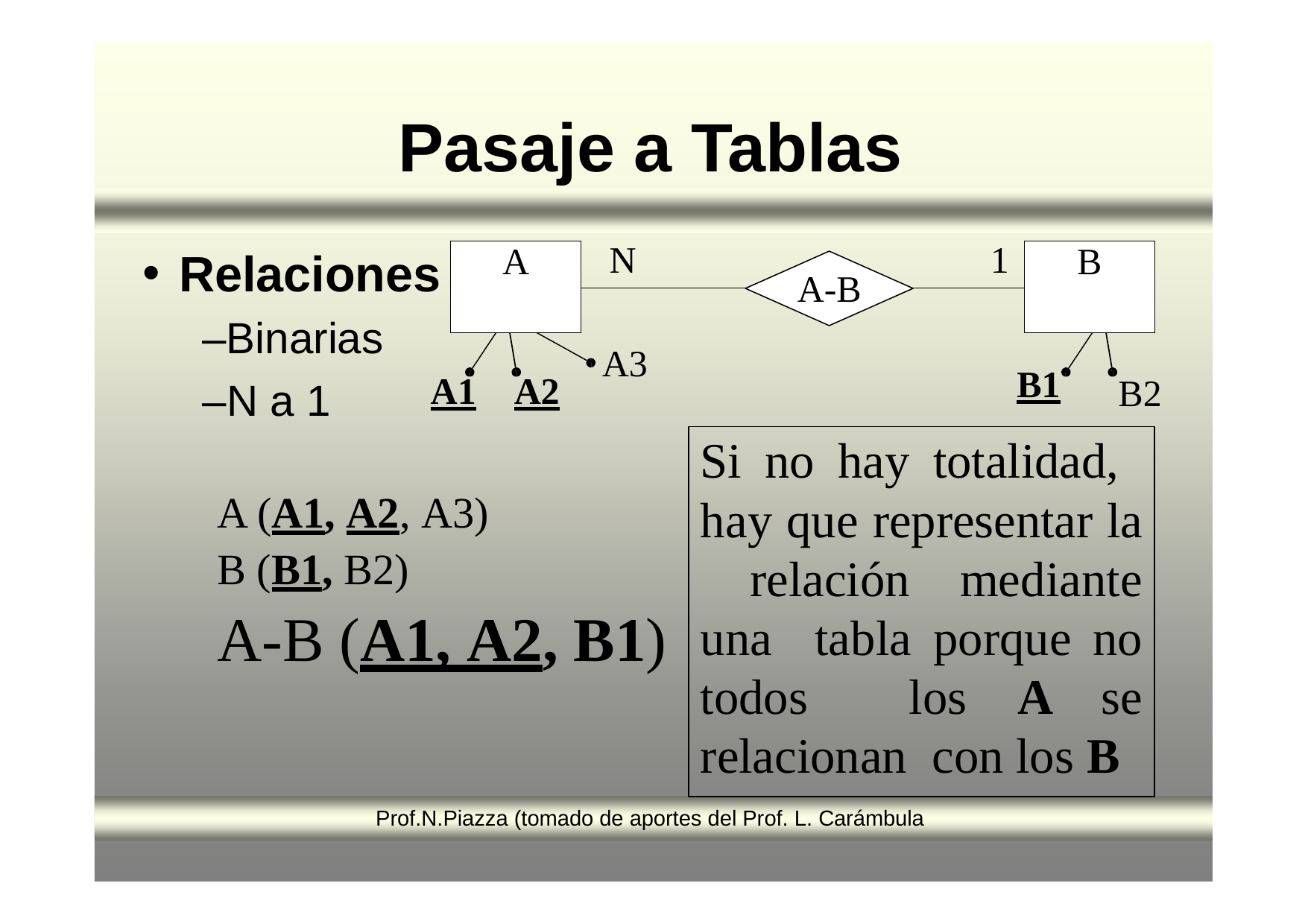

# Pasaje a Tablas
| A | N |
| --- | --- |
|  |  |
| 1 | B |
| --- | --- |
|  |  |

Relaciones
–Binarias

A-B

A3
B1
A1	A2
B2
–N a 1

Si no hay totalidad,  hay que representar la  relación mediante una  tabla porque no todos  los A se relacionan  con los B
A (A1, A2, A3)
B (B1, B2)
A-B (A1, A2, B1)
Prof.N.Piazza (tomado de aportes del Prof. L. Carámbula